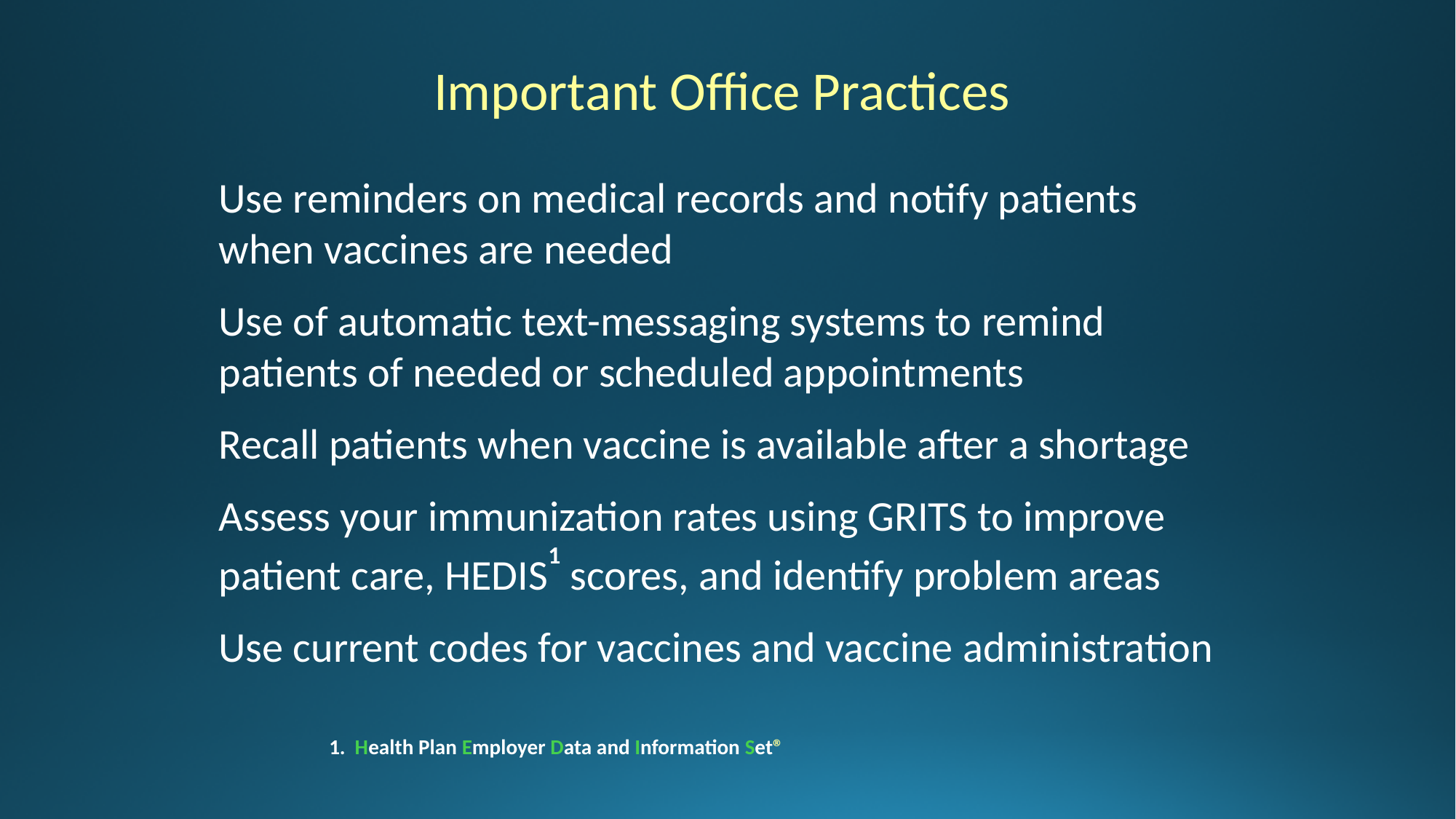

Important Office Practices
Use reminders on medical records and notify patients when vaccines are needed
Use of automatic text-messaging systems to remind patients of needed or scheduled appointments
Recall patients when vaccine is available after a shortage
Assess your immunization rates using GRITS to improve patient care, HEDIS1 scores, and identify problem areas
Use current codes for vaccines and vaccine administration
1.  Health Plan Employer Data and Information Set®